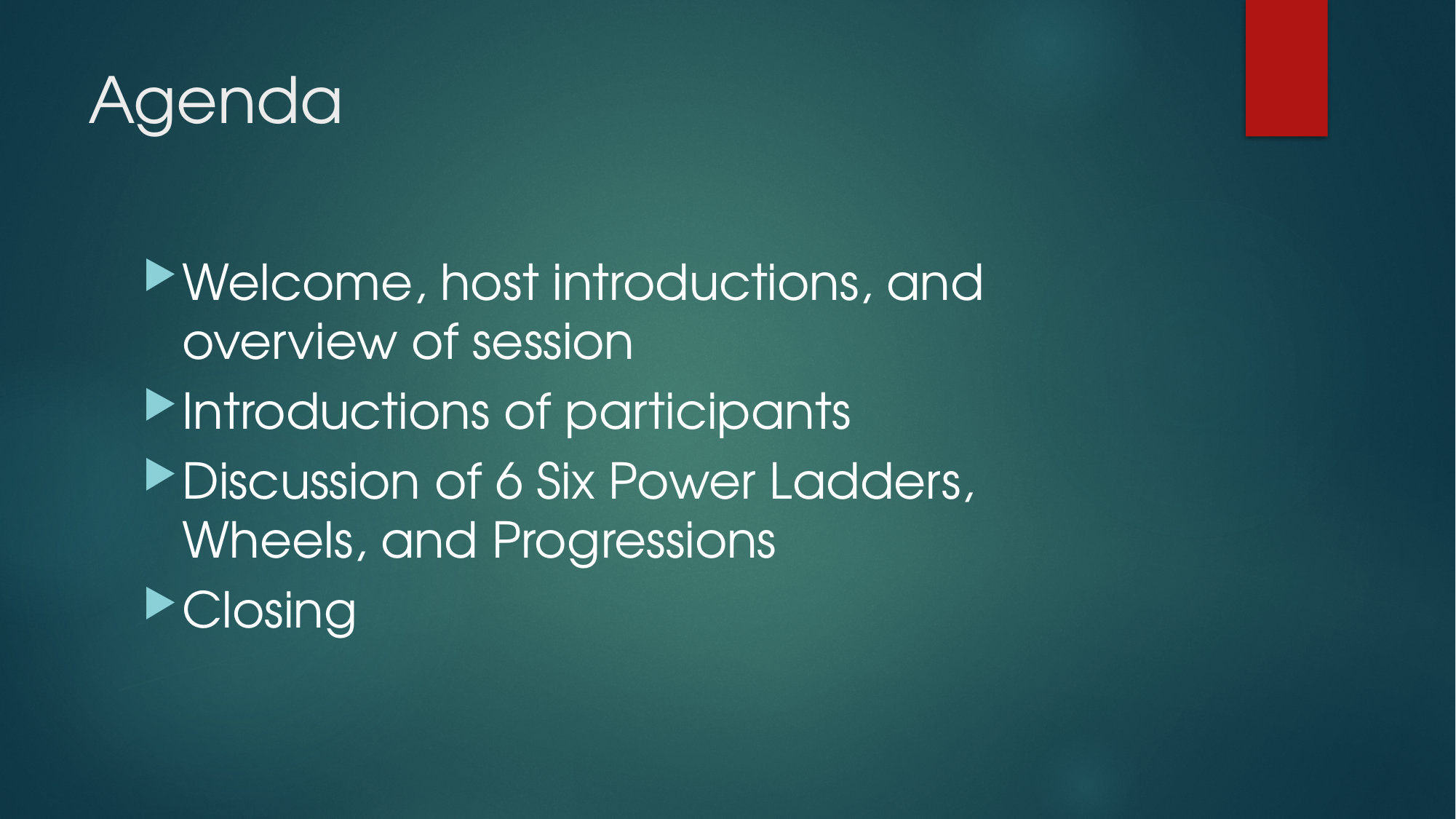

# Agenda
Welcome, host introductions, and overview of session
Introductions of participants
Discussion of 6 Six Power Ladders, Wheels, and Progressions
Closing